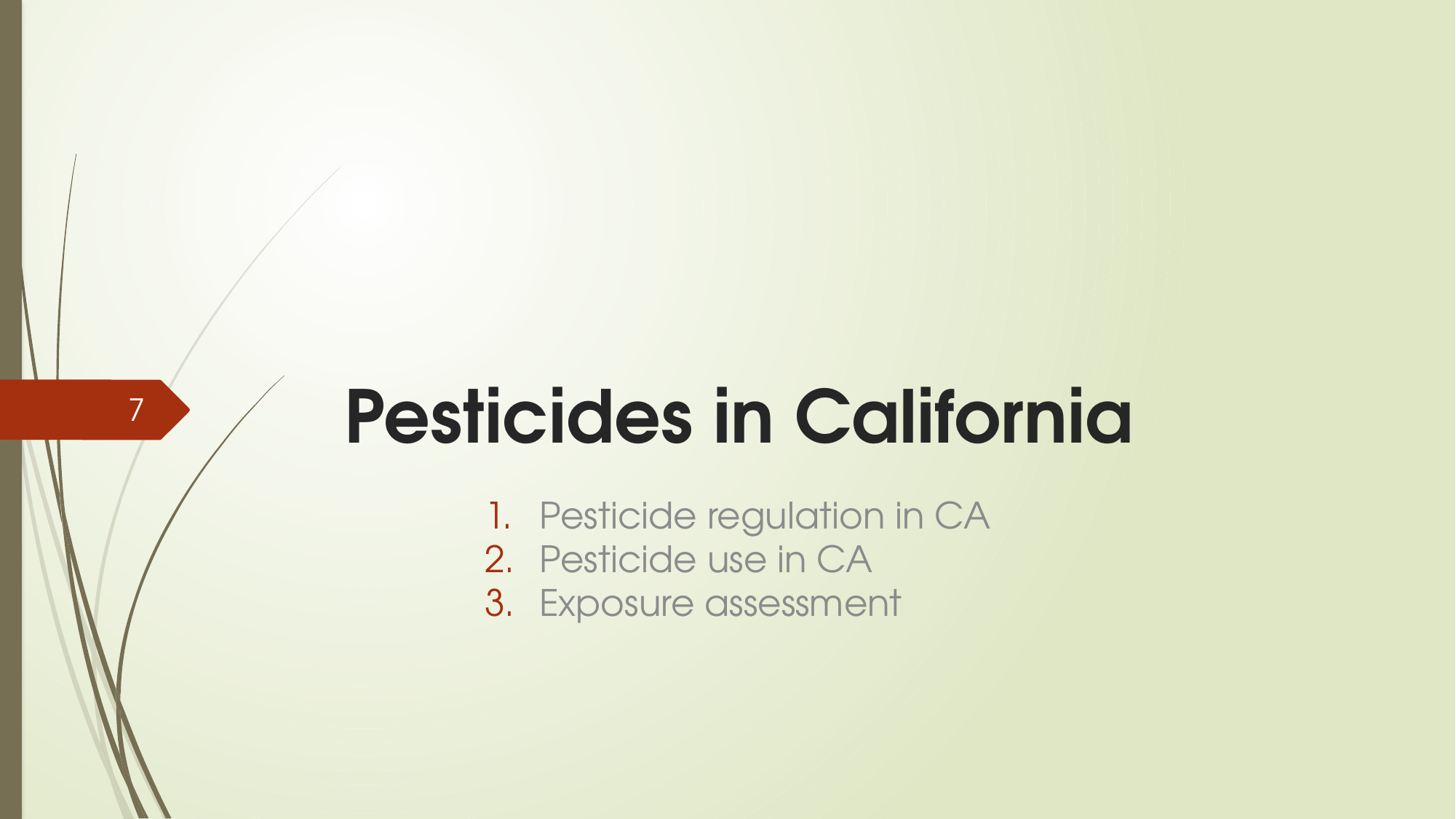

# Pesticides in California
7
Pesticide regulation in CA
Pesticide use in CA
Exposure assessment